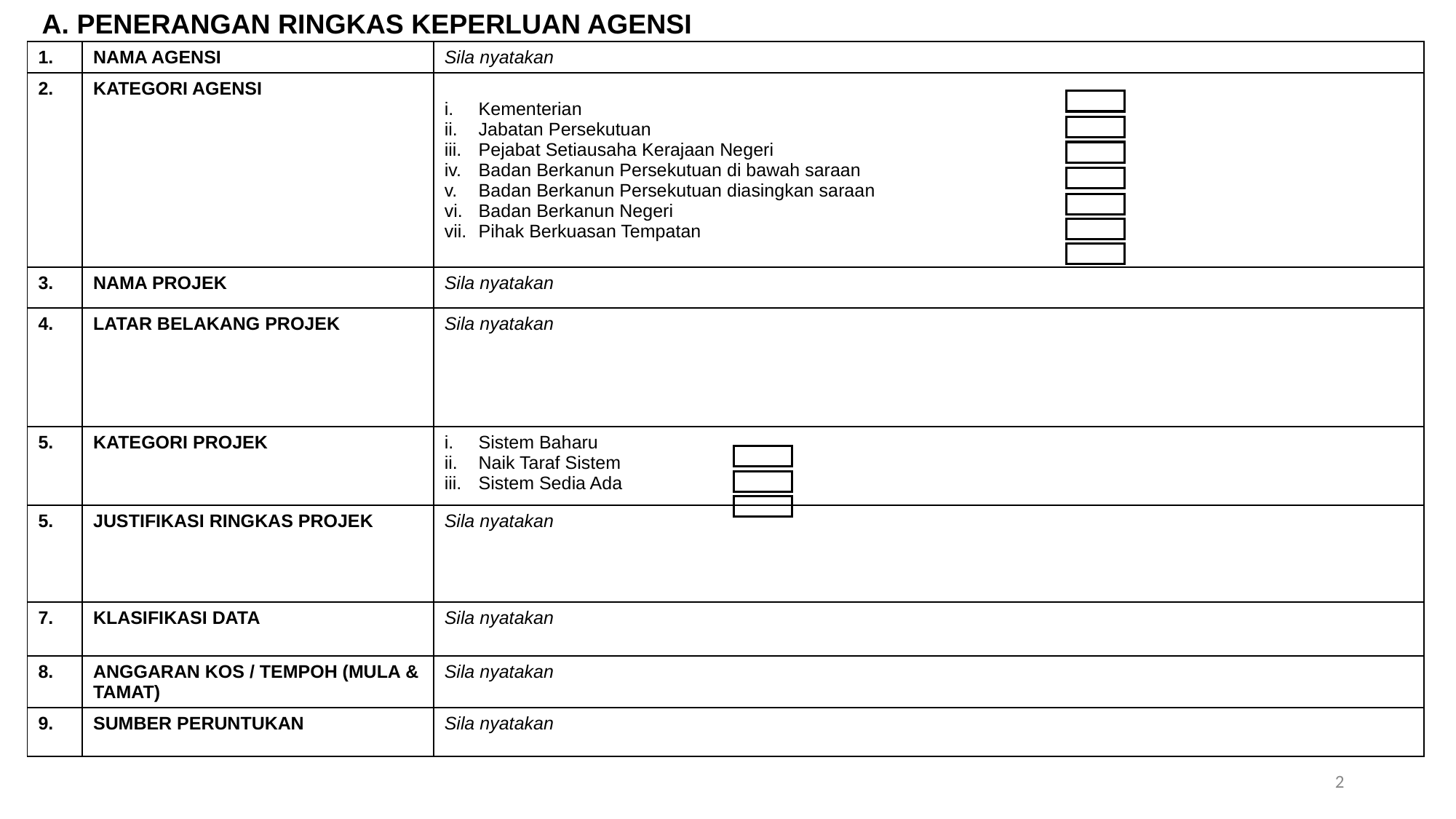

A. PENERANGAN RINGKAS KEPERLUAN AGENSI
| 1. | NAMA AGENSI | Sila nyatakan |
| --- | --- | --- |
| 2. | KATEGORI AGENSI | Kementerian Jabatan Persekutuan Pejabat Setiausaha Kerajaan Negeri Badan Berkanun Persekutuan di bawah saraan Badan Berkanun Persekutuan diasingkan saraan Badan Berkanun Negeri Pihak Berkuasan Tempatan |
| 3. | NAMA PROJEK | Sila nyatakan |
| 4. | LATAR BELAKANG PROJEK | Sila nyatakan |
| 5. | KATEGORI PROJEK | Sistem Baharu Naik Taraf Sistem Sistem Sedia Ada |
| 5. | JUSTIFIKASI RINGKAS PROJEK | Sila nyatakan |
| 7. | KLASIFIKASI DATA | Sila nyatakan |
| 8. | ANGGARAN KOS / TEMPOH (MULA & TAMAT) | Sila nyatakan |
| 9. | SUMBER PERUNTUKAN | Sila nyatakan |

2